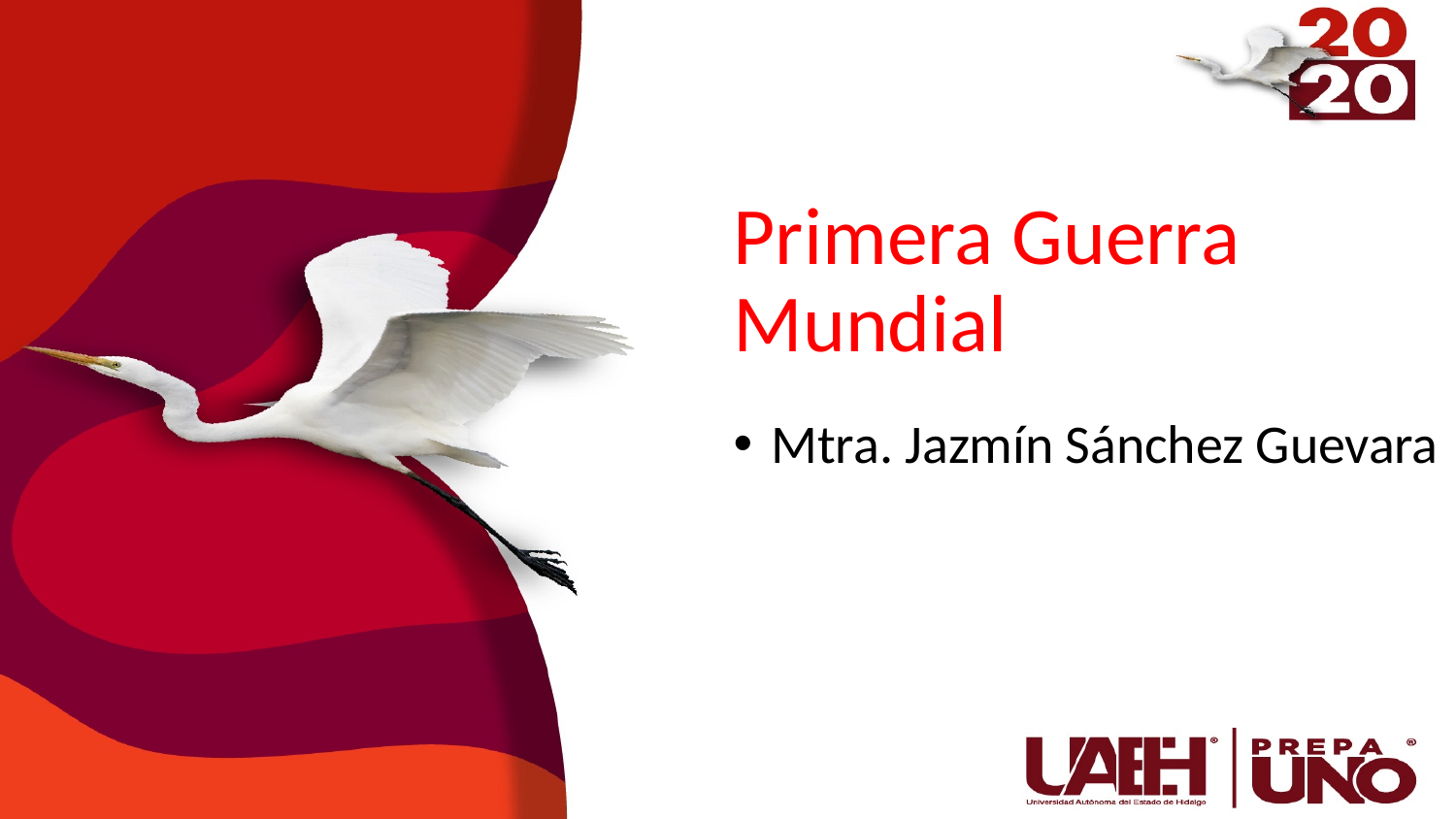

# Primera Guerra Mundial
Mtra. Jazmín Sánchez Guevara